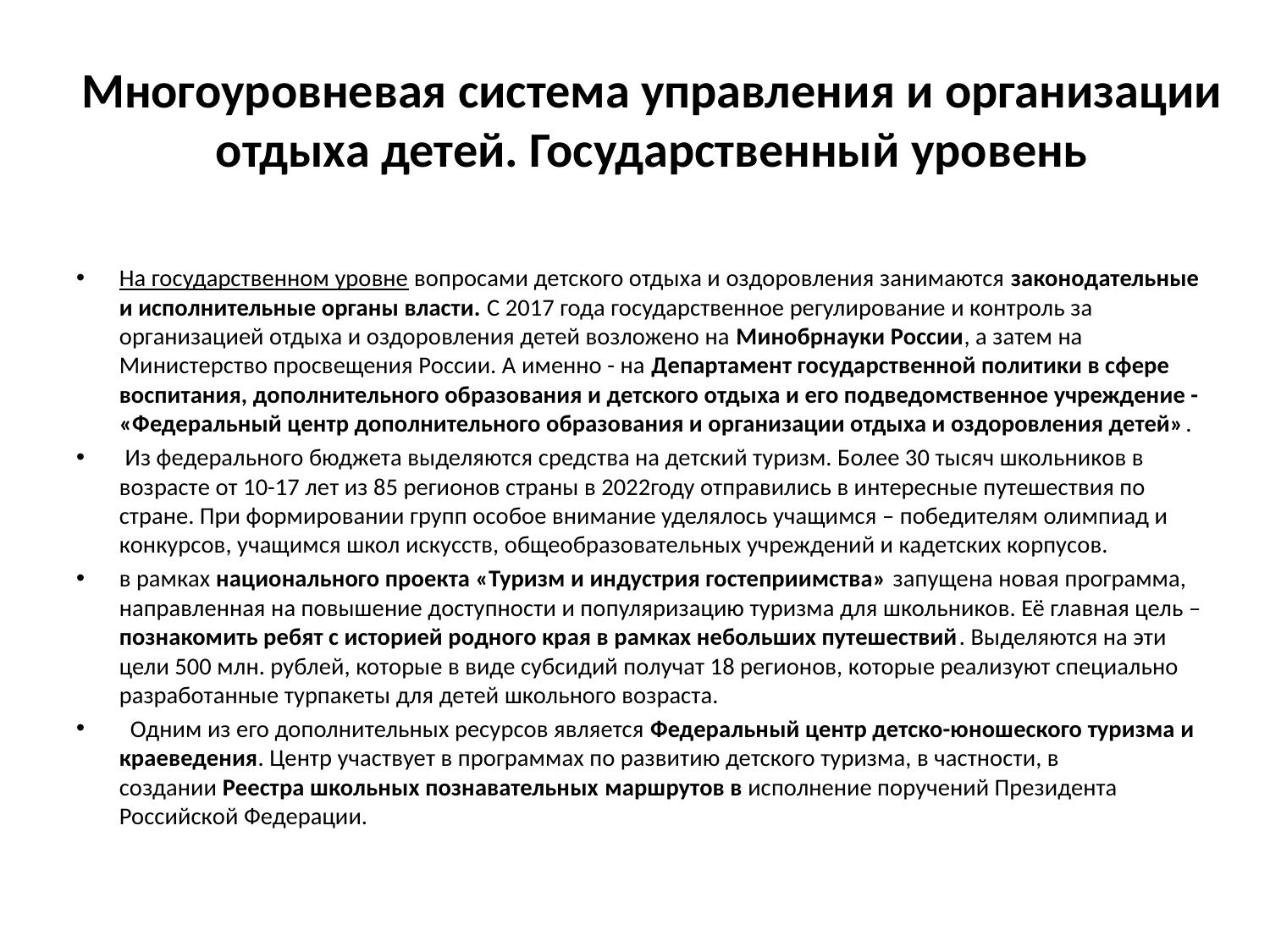

# Многоуровневая система управления и организации отдыха детей. Государственный уровень

На государственном уровне вопросами детского отдыха и оздоровления занимаются законодательные и исполнительные органы власти. С 2017 года государственное регулирование и контроль за организацией отдыха и оздоровления детей возложено на Минобрнауки России, а затем на Министерство просвещения России. А именно - на Департамент государственной политики в сфере воспитания, дополнительного образования и детского отдыха и его подведомственное учреждение - «Федеральный центр дополнительного образования и организации отдыха и оздоровления детей».
 Из федерального бюджета выделяются средства на детский туризм. Более 30 тысяч школьников в возрасте от 10-17 лет из 85 регионов страны в 2022году отправились в интересные путешествия по стране. При формировании групп особое внимание уделялось учащимся – победителям олимпиад и конкурсов, учащимся школ искусств, общеобразовательных учреждений и кадетских корпусов.
в рамках национального проекта «Туризм и индустрия гостеприимства» запущена новая программа, направленная на повышение доступности и популяризацию туризма для школьников. Её главная цель – познакомить ребят с историей родного края в рамках небольших путешествий. Выделяются на эти цели 500 млн. рублей, которые в виде субсидий получат 18 регионов, которые реализуют специально разработанные турпакеты для детей школьного возраста.
  Одним из его дополнительных ресурсов является Федеральный центр детско-юношеского туризма и краеведения. Центр участвует в программах по развитию детского туризма, в частности, в создании Реестра школьных познавательных маршрутов в исполнение поручений Президента Российской Федерации.